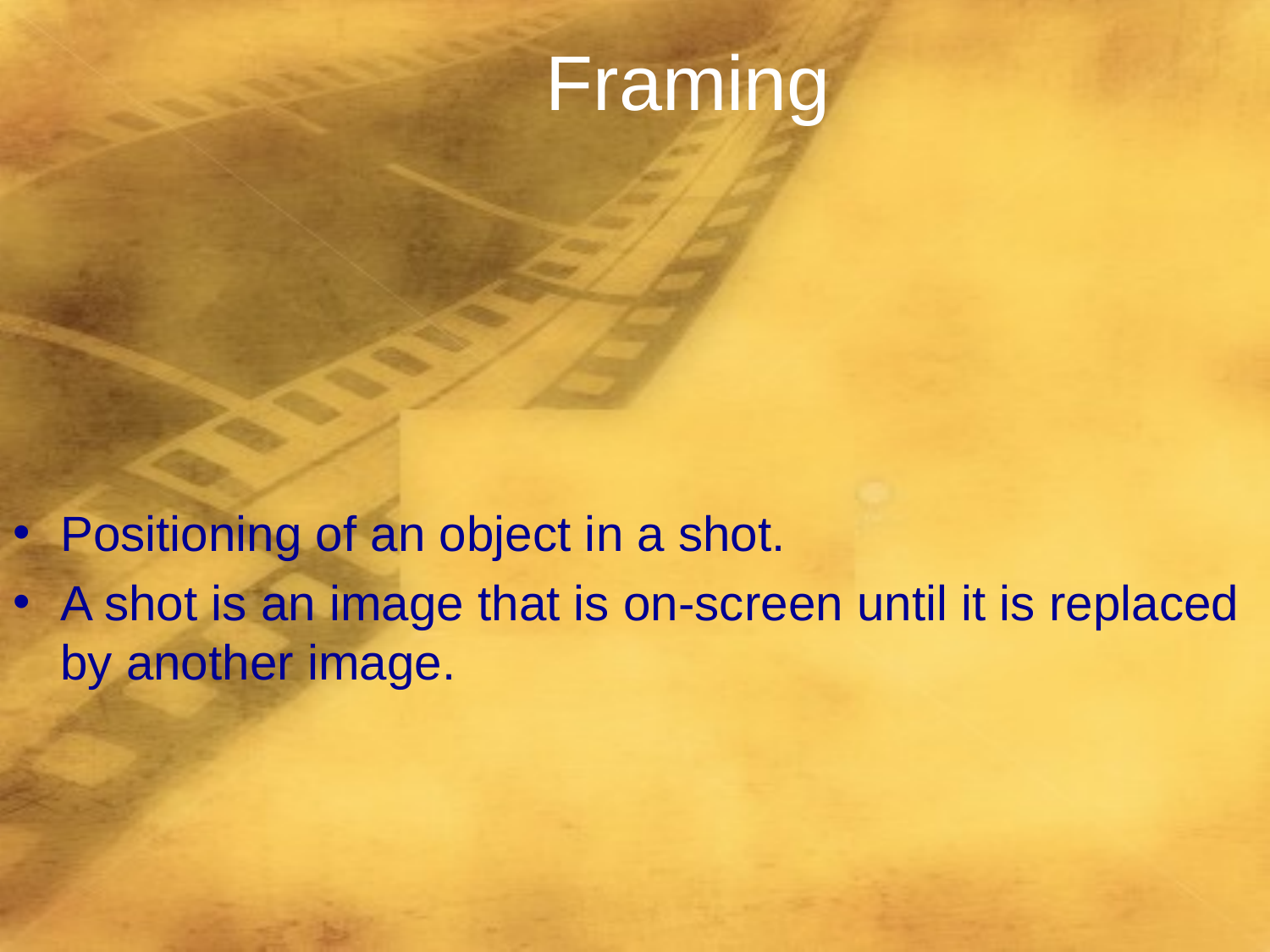

# Framing
Positioning of an object in a shot.
A shot is an image that is on-screen until it is replaced by another image.